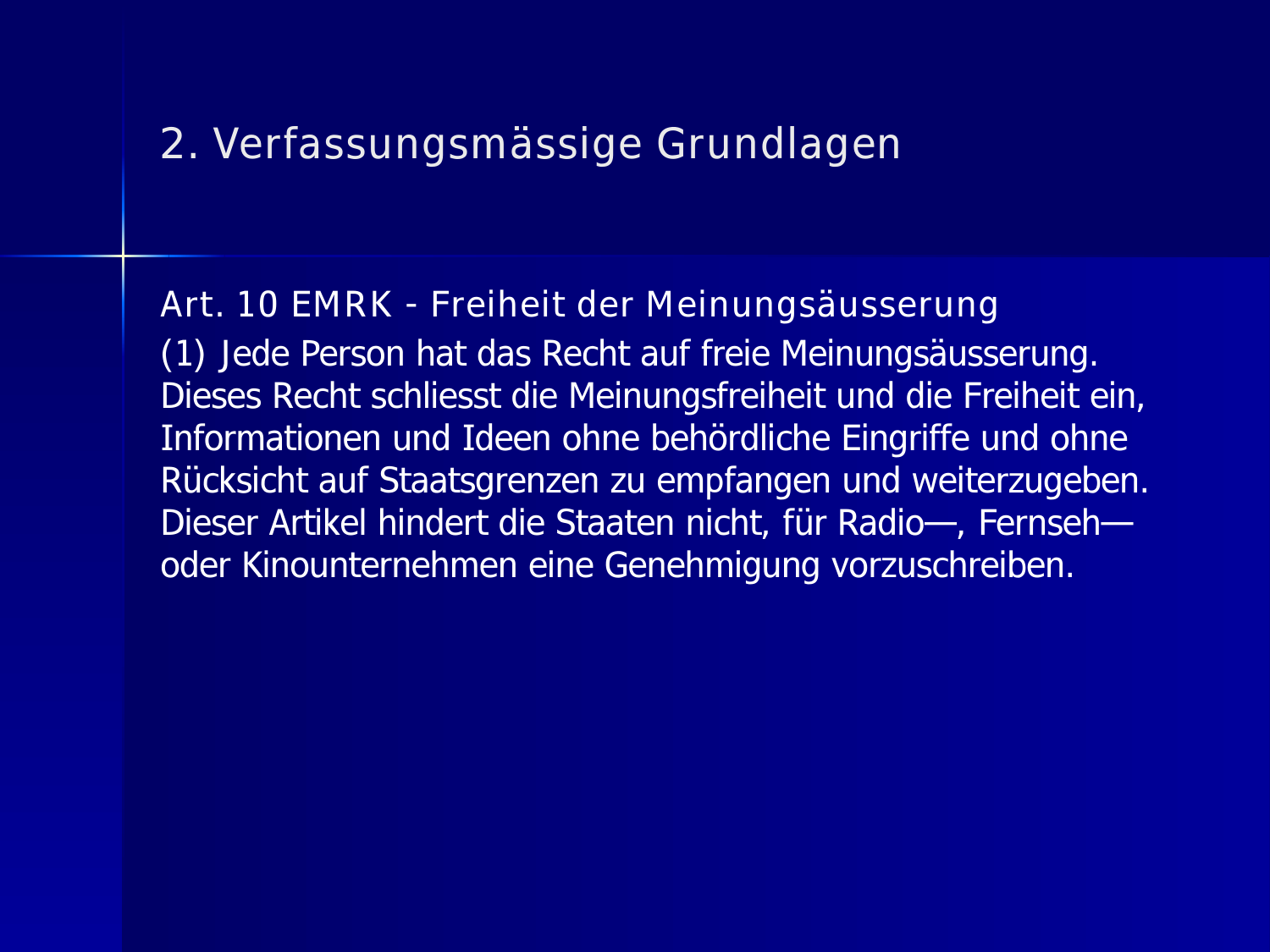

2. Verfassungsmässige Grundlagen
Art. 10 EMRK - Freiheit der Meinungsäusserung
(1) Jede Person hat das Recht auf freie Meinungsäusserung. Dieses Recht schliesst die Meinungsfreiheit und die Freiheit ein, Informationen und Ideen ohne behördliche Eingriffe und ohne Rücksicht auf Staatsgrenzen zu empfangen und weiterzugeben. Dieser Artikel hindert die Staaten nicht, für Radio—, Fernseh— oder Kinounternehmen eine Genehmigung vorzuschreiben.